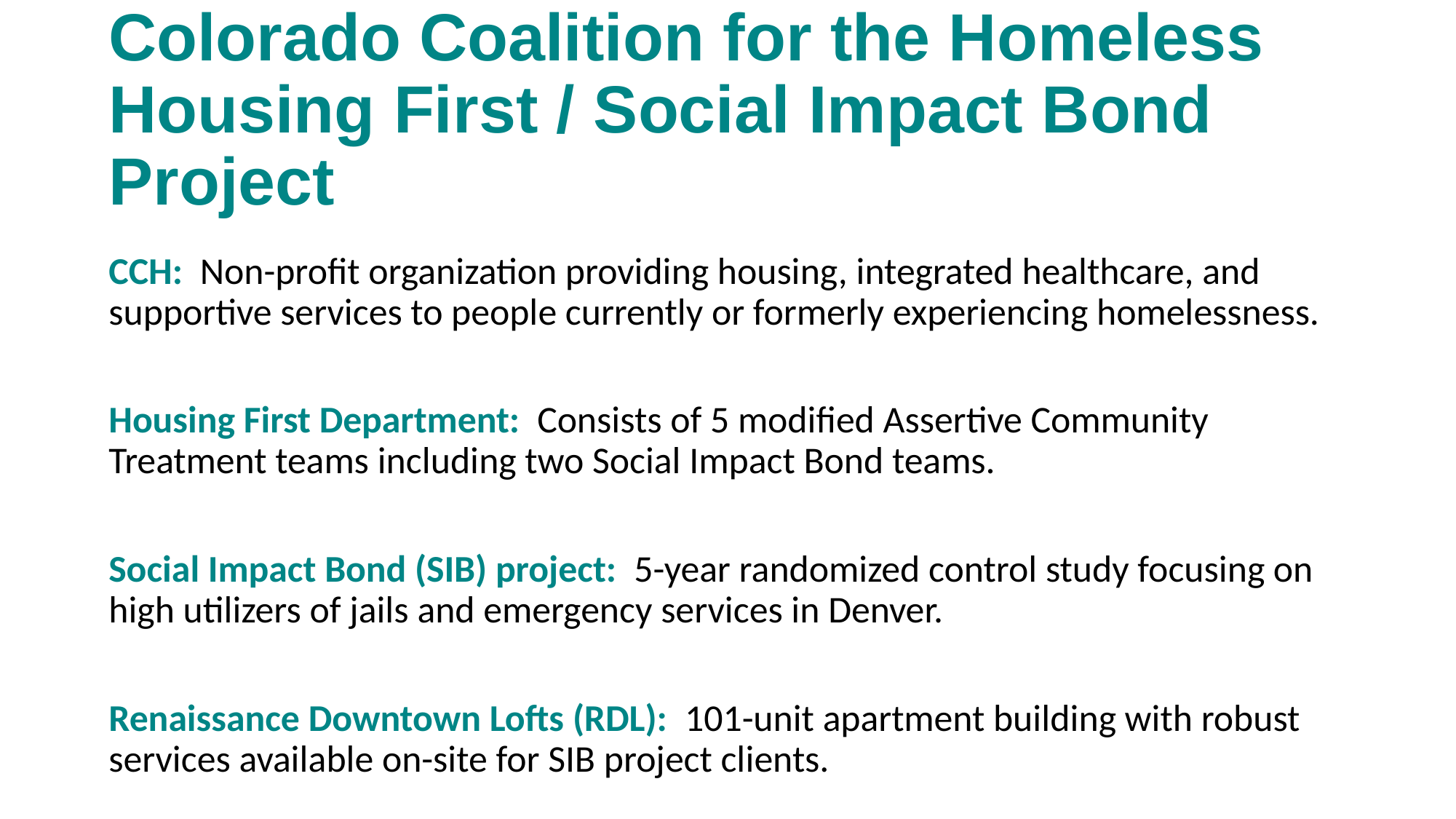

# Colorado Coalition for the Homeless Housing First / Social Impact Bond Project
CCH:  Non-profit organization providing housing, integrated healthcare, and supportive services to people currently or formerly experiencing homelessness.

Housing First Department:  Consists of 5 modified Assertive Community Treatment teams including two Social Impact Bond teams.

Social Impact Bond (SIB) project:  5-year randomized control study focusing on high utilizers of jails and emergency services in Denver.

Renaissance Downtown Lofts (RDL):  101-unit apartment building with robust services available on-site for SIB project clients.